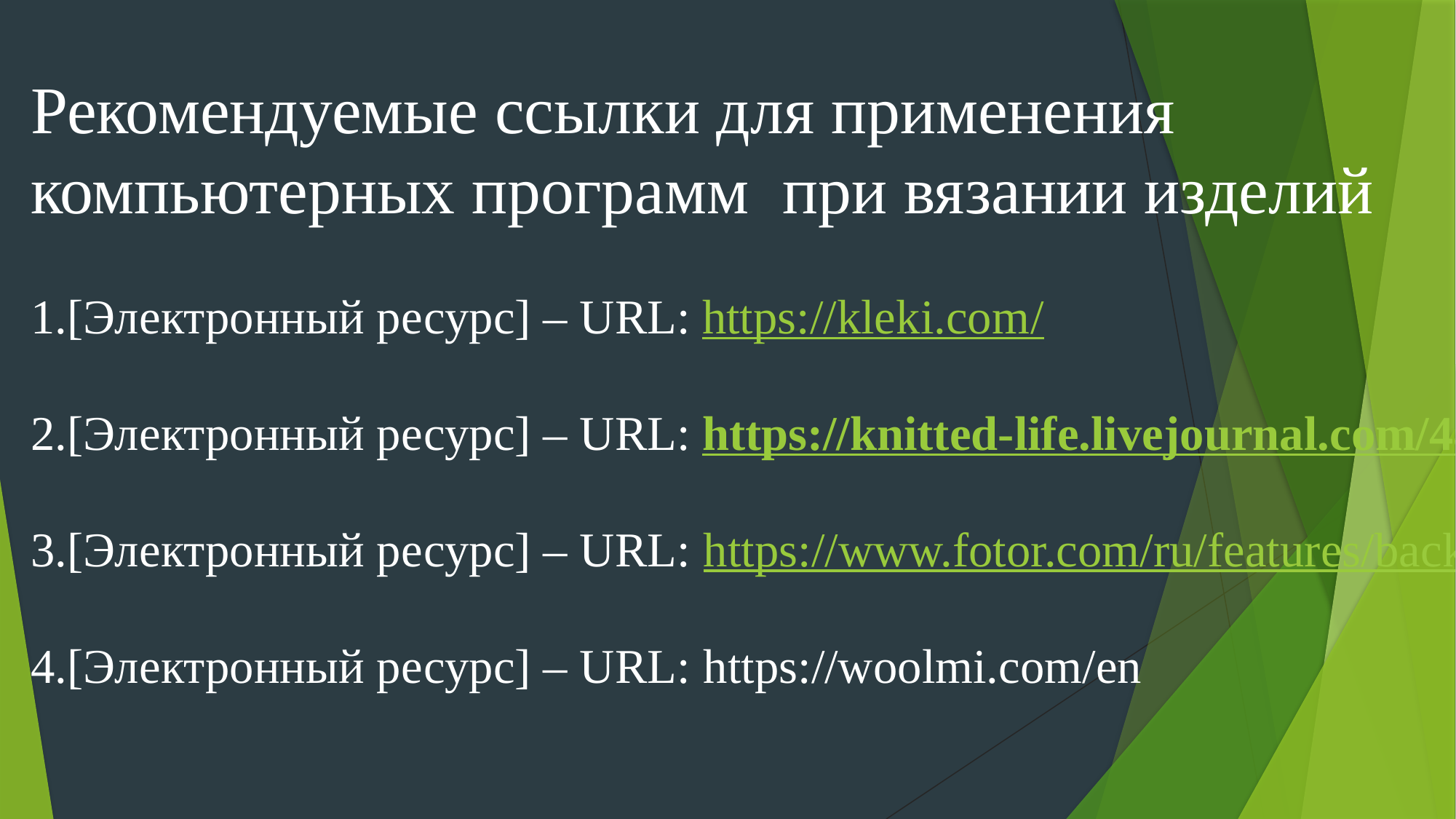

Рекомендуемые ссылки для применения
компьютерных программ  при вязании изделий

1.[Электронный ресурс] – URL: https://kleki.com/

2.[Электронный ресурс] – URL: https://knitted-life.livejournal.com/489184.html/

3.[Электронный ресурс] – URL: https://www.fotor.com/ru/features/background-remover/upload

4.[Электронный ресурс] – URL: https://woolmi.com/en